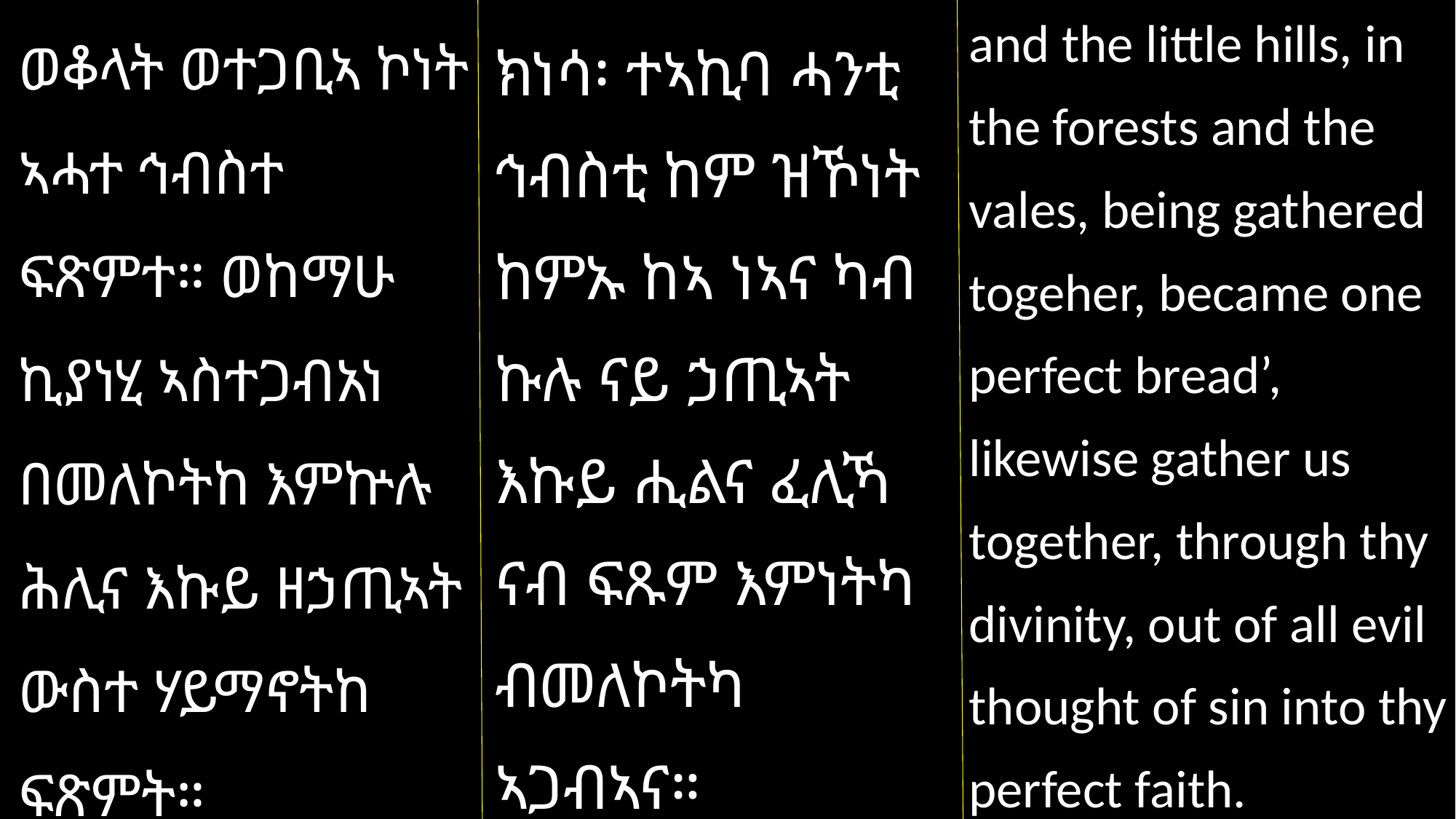

and the little hills, in the forests and the vales, being gathered togeher, became one perfect bread’, likewise gather us together, through thy divinity, out of all evil thought of sin into thy perfect faith.
ወቆላት ወተጋቢኣ ኮነት ኣሓተ ኅብስተ ፍጽምተ። ወከማሁ ኪያነሂ ኣስተጋብአነ በመለኮትከ እምኵሉ ሕሊና እኩይ ዘኃጢኣት ውስተ ሃይማኖትከ ፍጽምት።
ክነሳ፡ ተኣኪባ ሓንቲ ኅብስቲ ከም ዝኾነት ከምኡ ከኣ ነኣና ካብ ኩሉ ናይ ኃጢኣት እኩይ ሒልና ፈሊኻ ናብ ፍጹም እምነትካ ብመለኮትካ ኣጋብኣና።